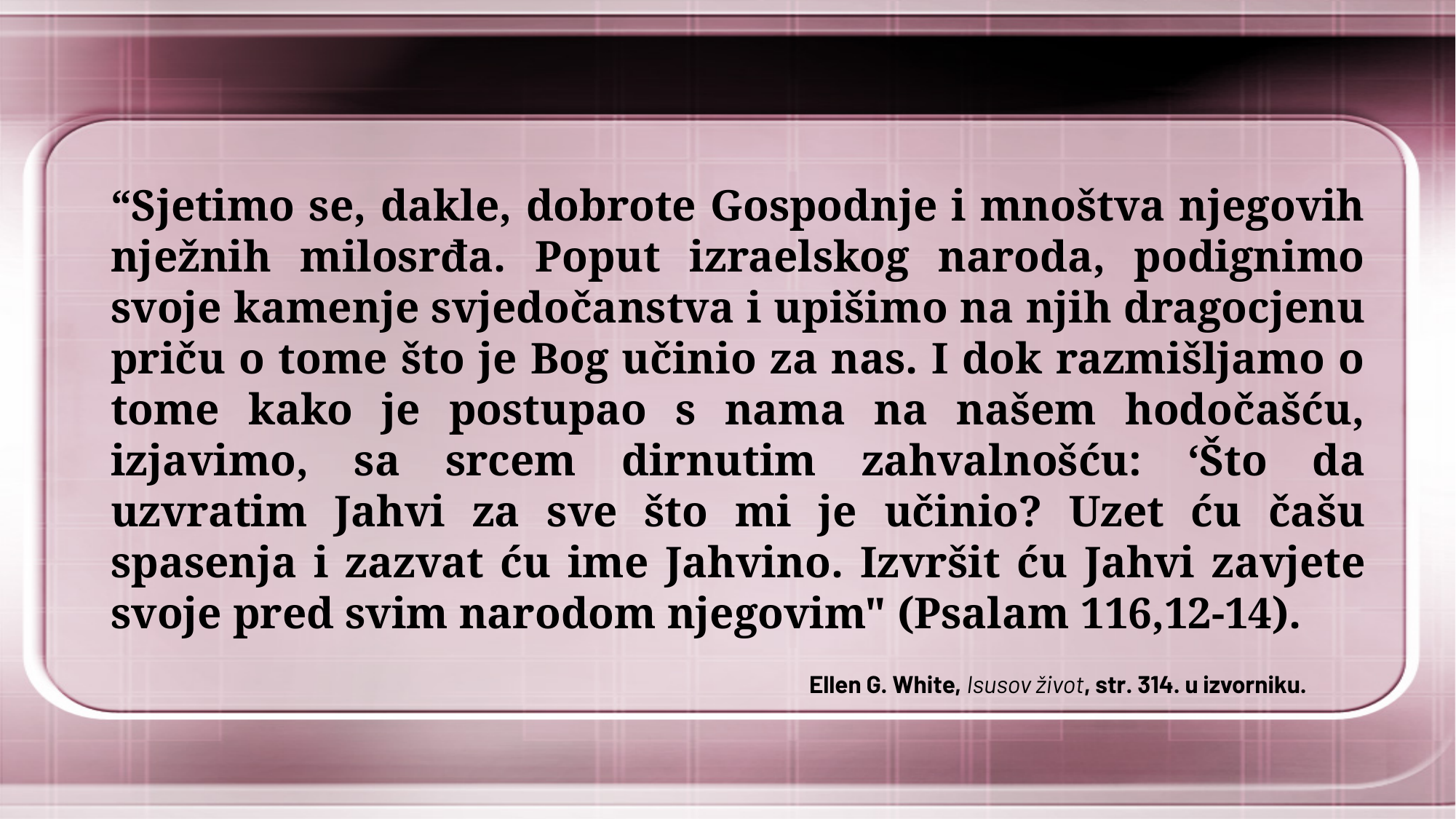

“Sjetimo se, dakle, dobrote Gospodnje i mnoštva njegovih nježnih milosrđa. Poput izraelskog naroda, podignimo svoje kamenje svjedočanstva i upišimo na njih dragocjenu priču o tome što je Bog učinio za nas. I dok razmišljamo o tome kako je postupao s nama na našem hodočašću, izjavimo, sa srcem dirnutim zahvalnošću: ‘Što da uzvratim Jahvi za sve što mi je učinio? Uzet ću čašu spasenja i zazvat ću ime Jahvino. Izvršit ću Jahvi zavjete svoje pred svim narodom njegovim" (Psalam 116,12-14).
Ellen G. White, Isusov život, str. 314. u izvorniku.